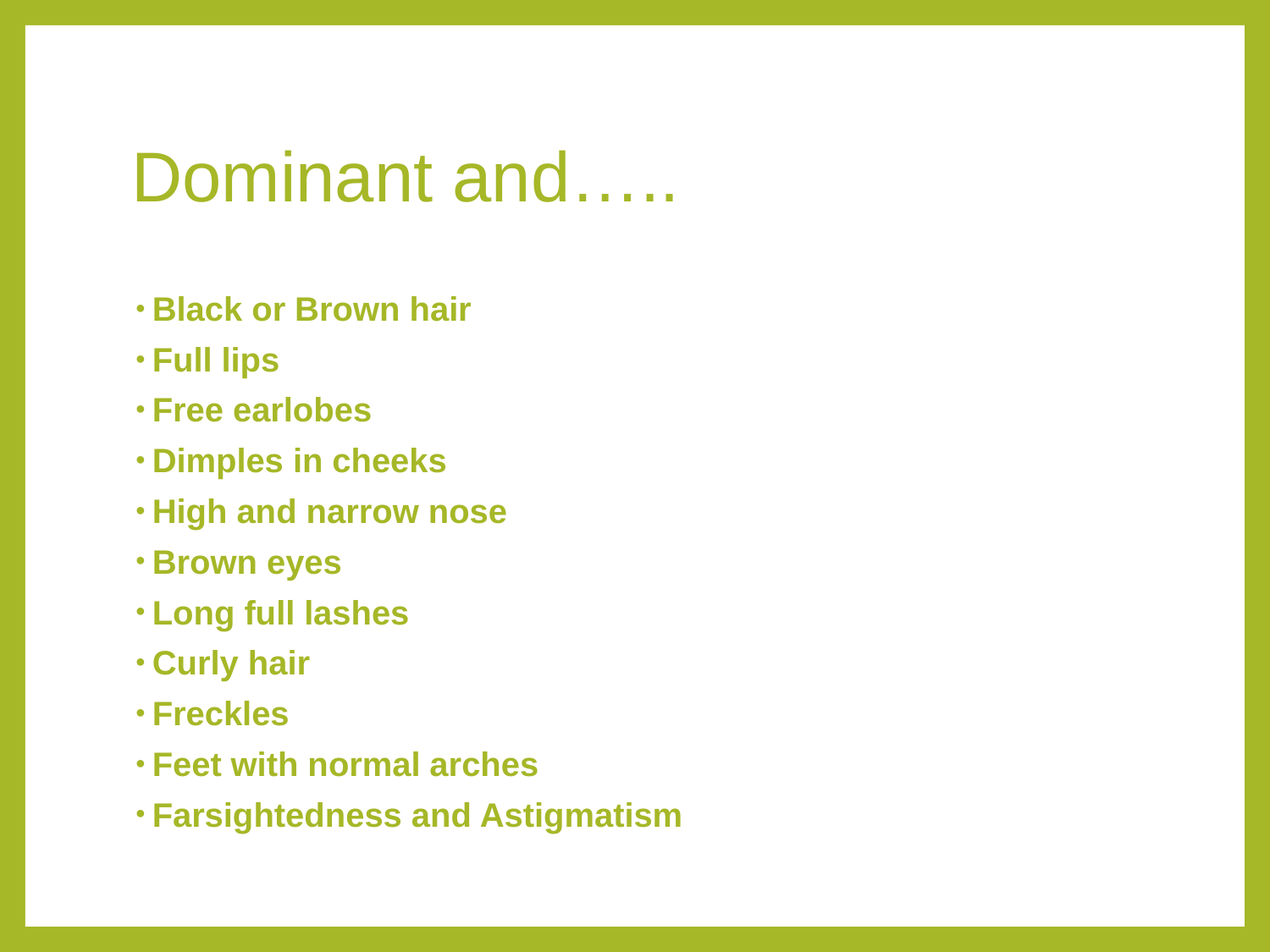

# Dominant and…..
Black or Brown hair
Full lips
Free earlobes
Dimples in cheeks
High and narrow nose
Brown eyes
Long full lashes
Curly hair
Freckles
Feet with normal arches
Farsightedness and Astigmatism